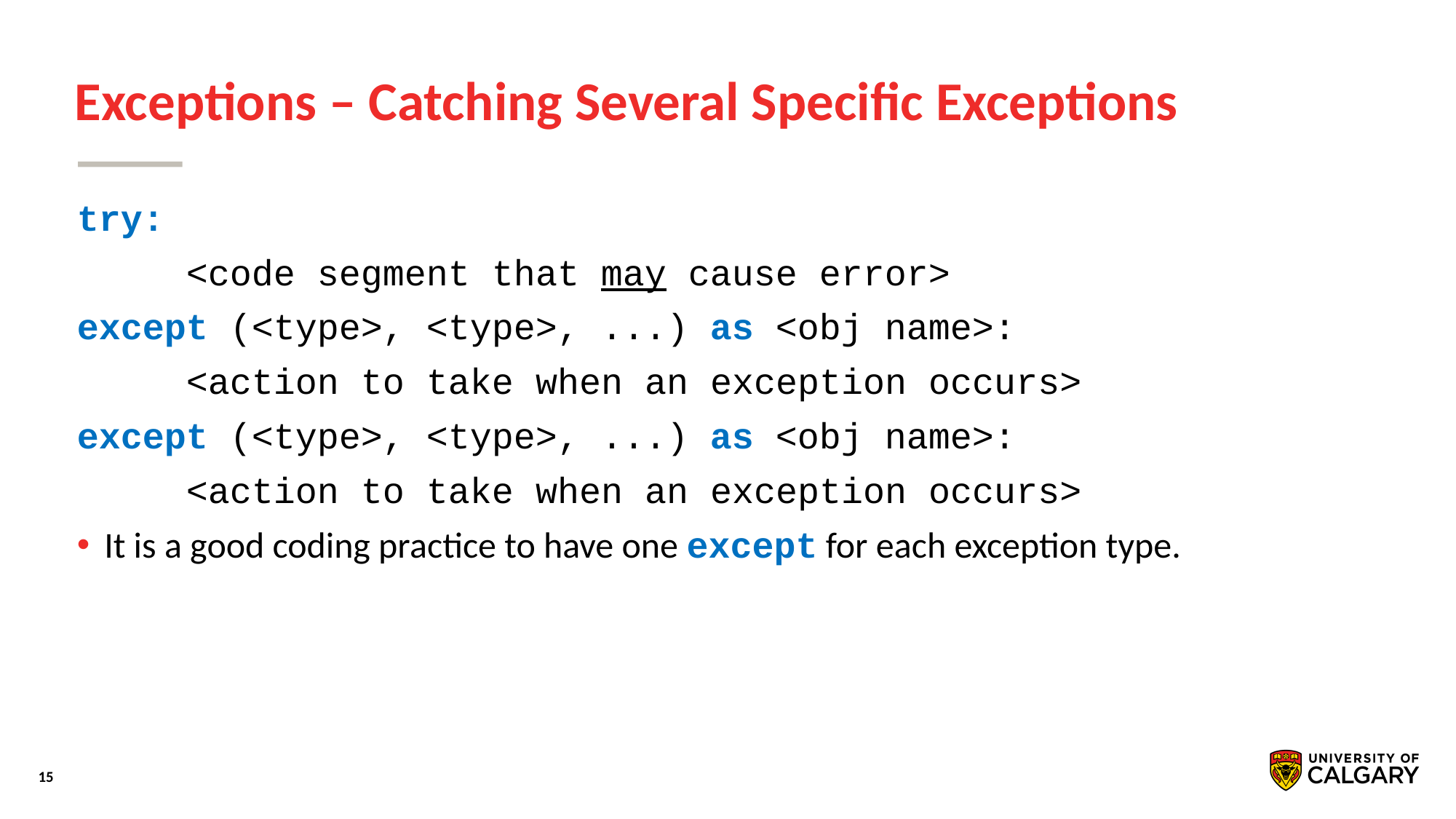

# Exceptions – Catching Several Specific Exceptions
try:
	<code segment that may cause error>
except (<type>, <type>, ...) as <obj name>:
	<action to take when an exception occurs>
except (<type>, <type>, ...) as <obj name>:
	<action to take when an exception occurs>
It is a good coding practice to have one except for each exception type.